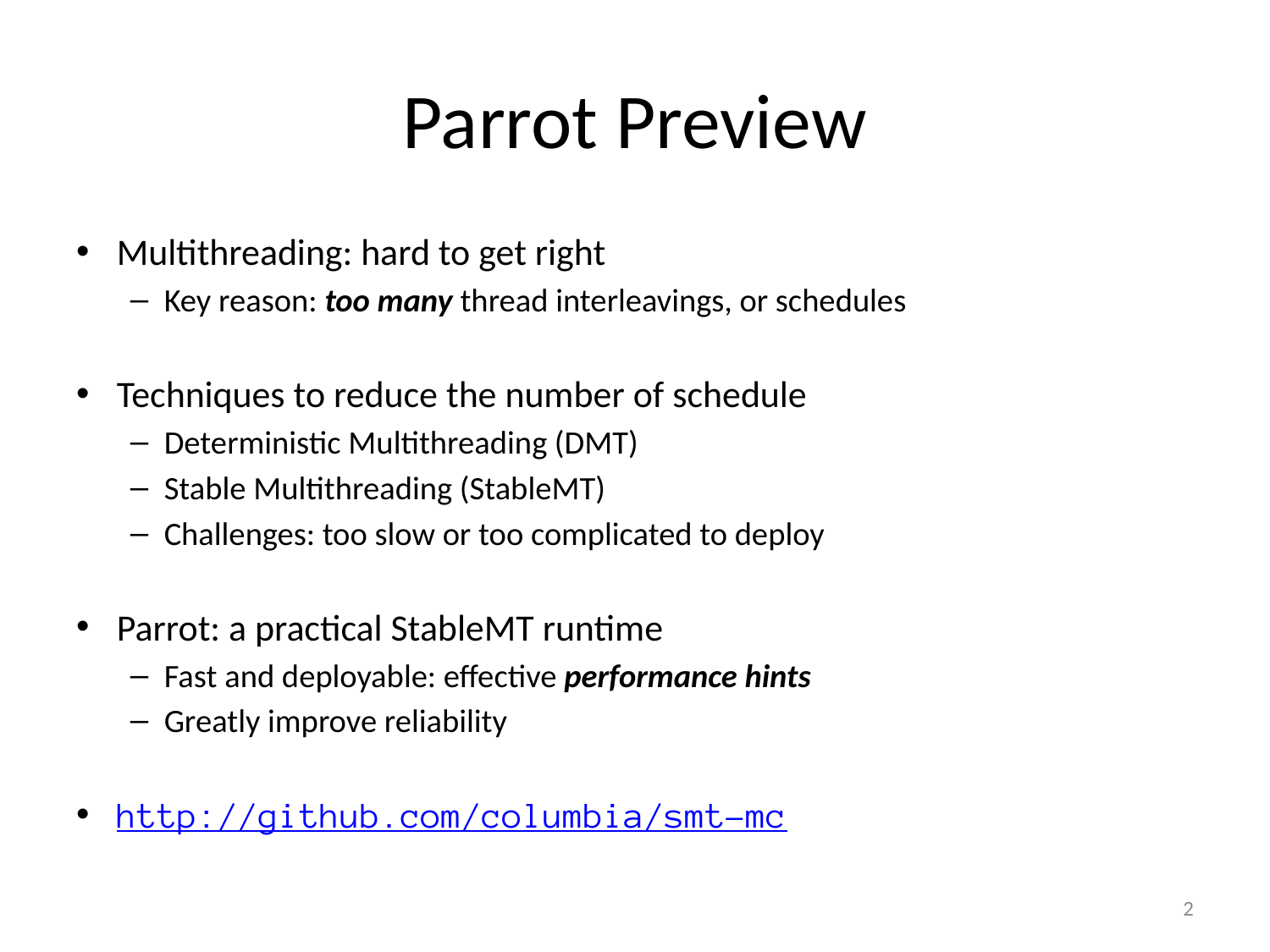

# Parrot Preview
Multithreading: hard to get right
Key reason: too many thread interleavings, or schedules

Techniques to reduce the number of schedule
Deterministic Multithreading (DMT)
Stable Multithreading (StableMT)
Challenges: too slow or too complicated to deploy

Parrot: a practical StableMT runtime
Fast and deployable: effective performance hints
Greatly improve reliability

http://github.com/columbia/smt-mc
2